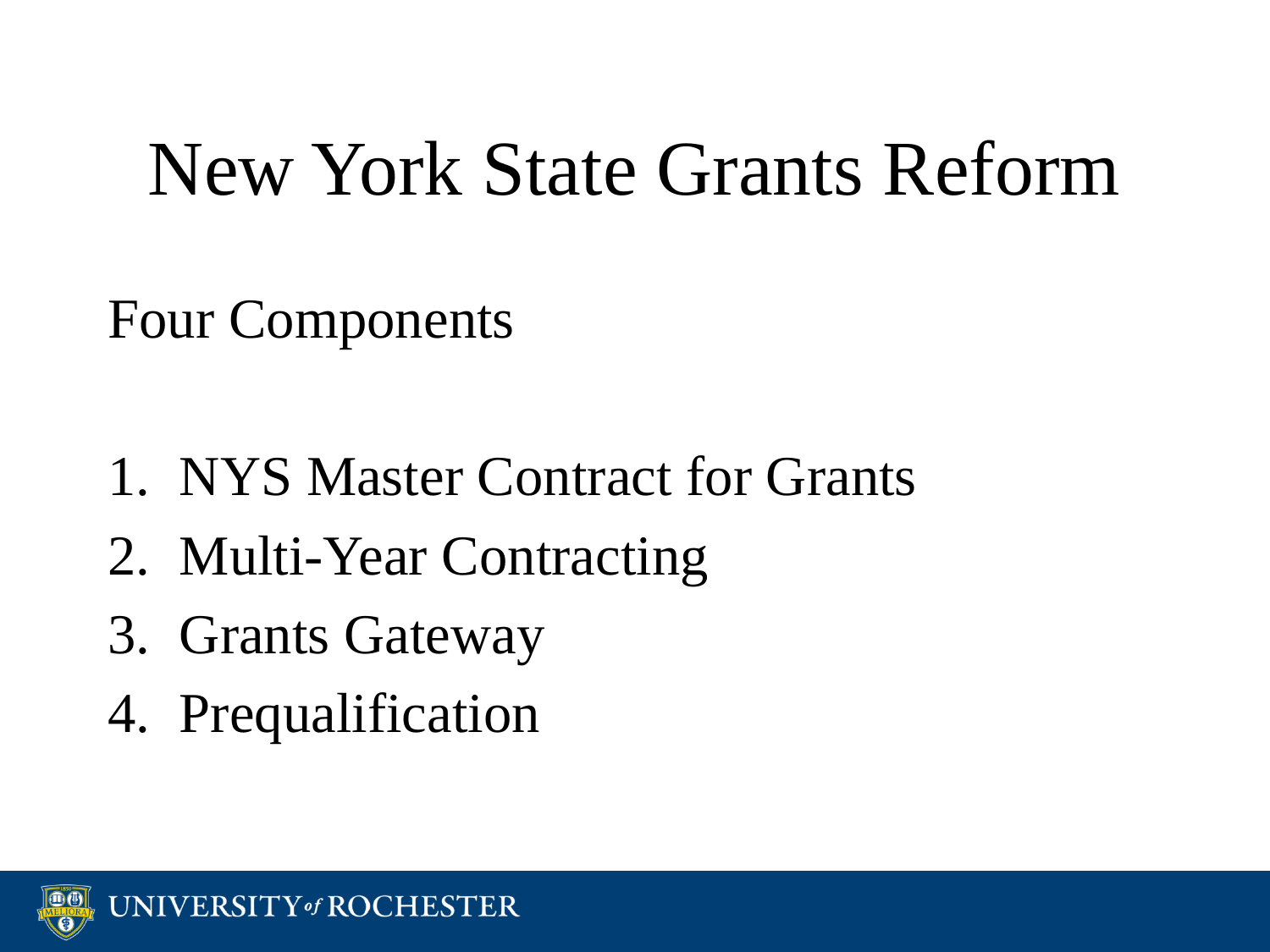

# New York State Grants Reform
Four Components

NYS Master Contract for Grants
Multi-Year Contracting
Grants Gateway
Prequalification